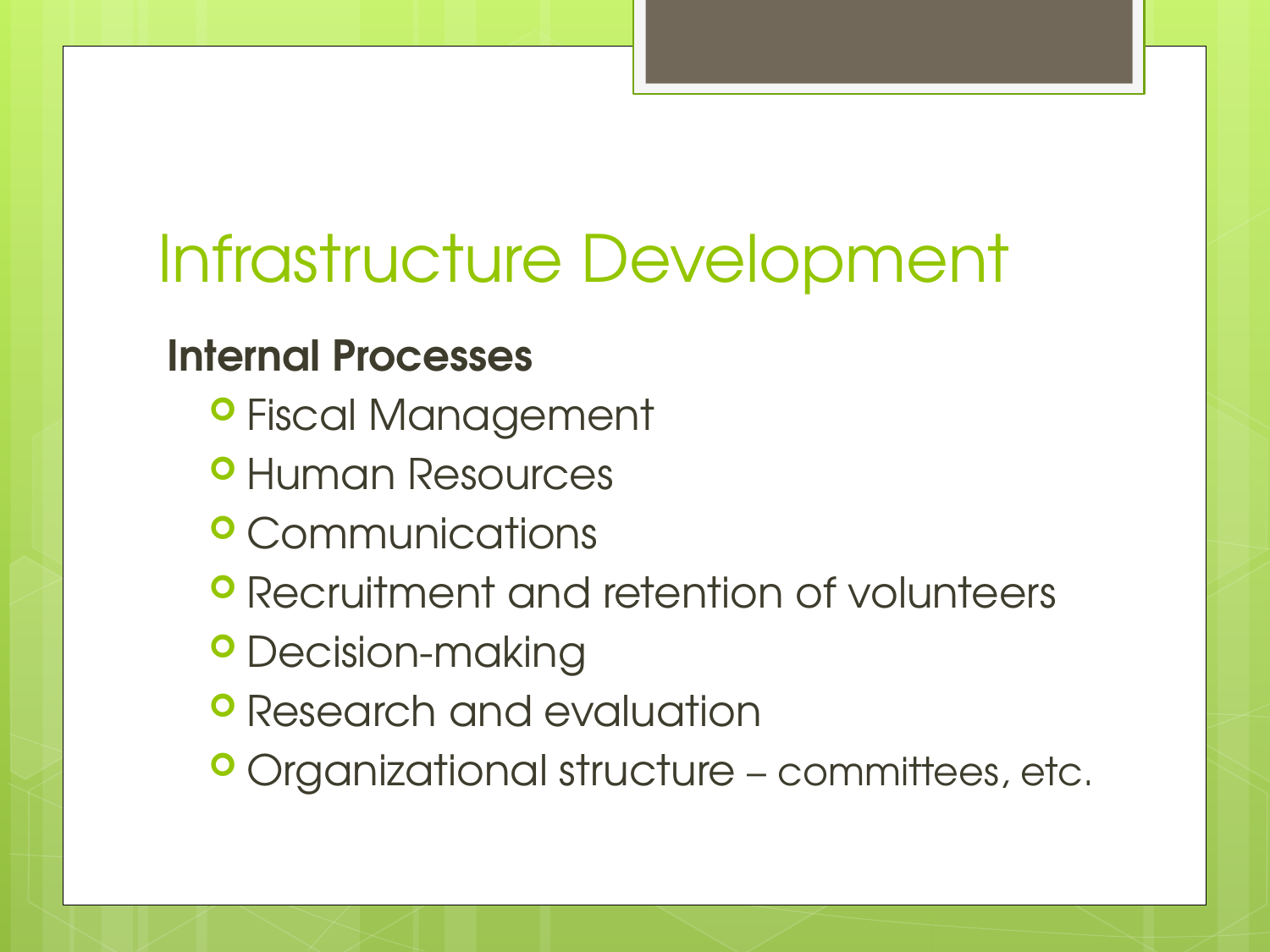

# Infrastructure Development
Internal Processes
Fiscal Management
Human Resources
Communications
Recruitment and retention of volunteers
Decision-making
Research and evaluation
Organizational structure – committees, etc.